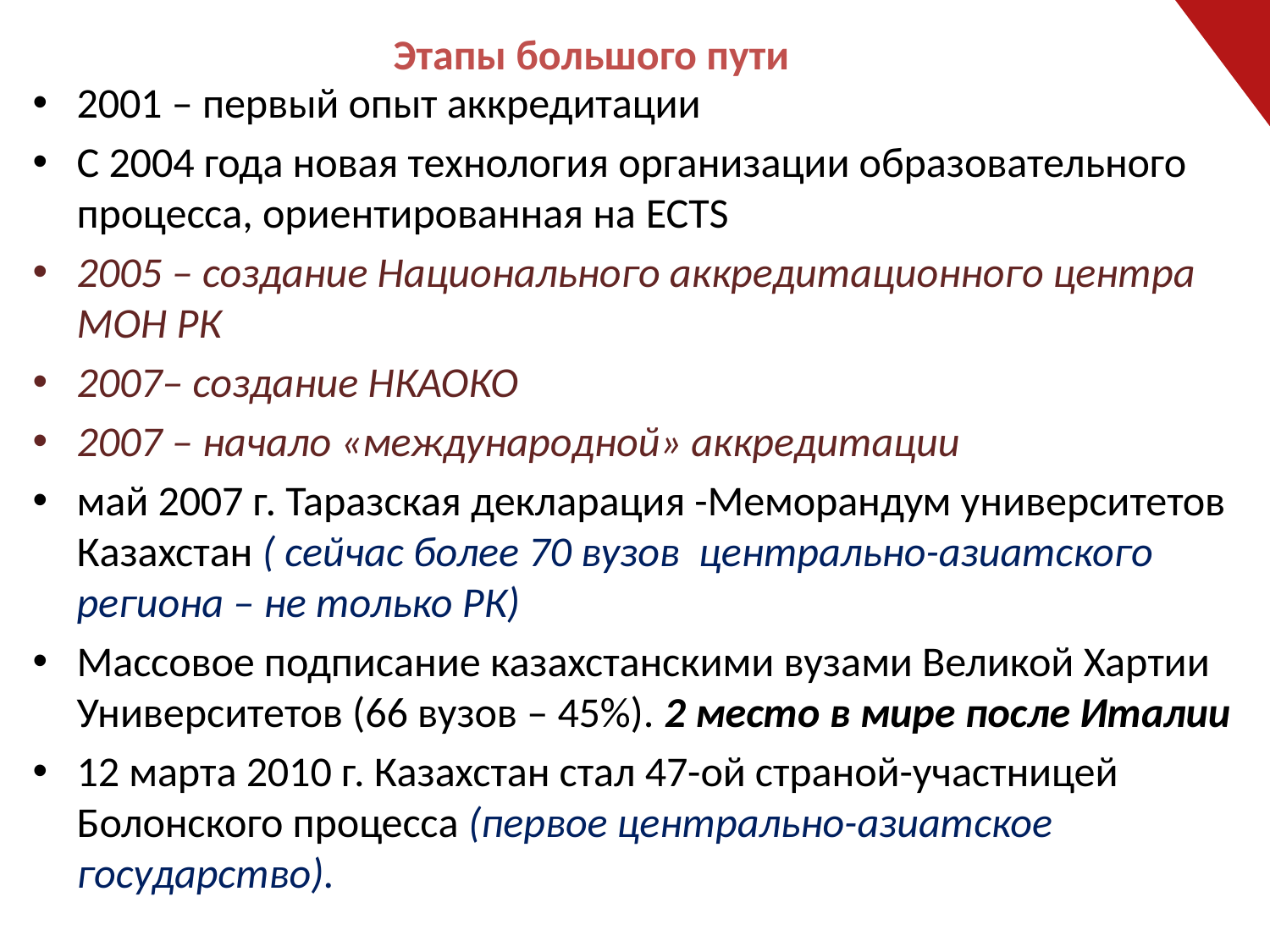

# Этапы большого пути

2001 – первый опыт аккредитации
С 2004 года новая технология организации образовательного процесса, ориентированная на ECTS
2005 – создание Национального аккредитационного центра  МОН РК
2007– создание НКАОКО
2007 – начало «международной» аккредитации
май 2007 г. Таразская декларация -Меморандум университетов Казахстан ( сейчас более 70 вузов  центрально-азиатского региона – не только РК)
Массовое подписание казахстанскими вузами Великой Хартии Университетов (66 вузов – 45%). 2 место в мире после Италии
12 марта 2010 г. Казахстан стал 47-ой страной-участницей Болонского процесса (первое центрально-азиатское государство).